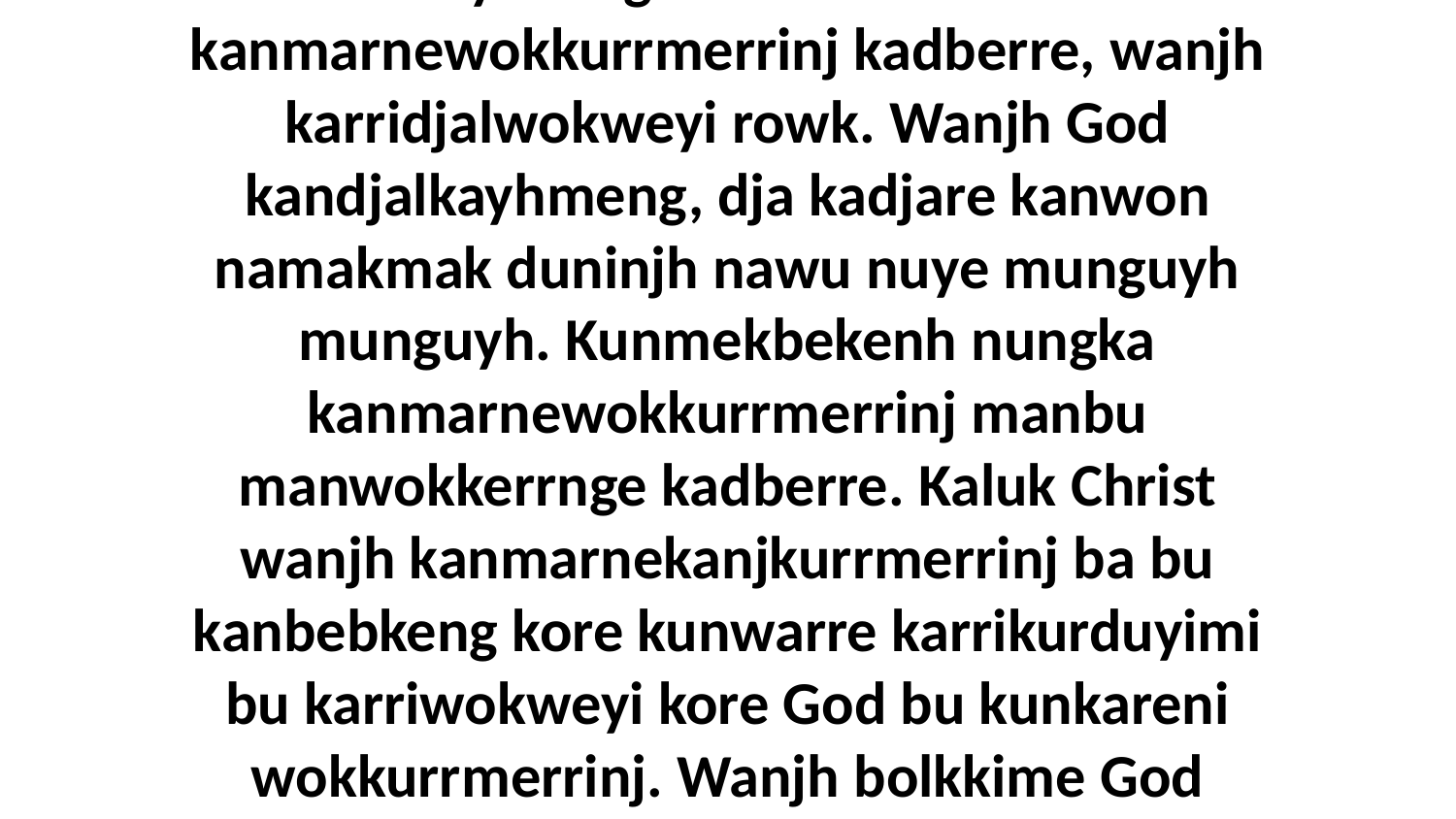

15 Mah, wanjh ngurriburrbu kore Christ kurduyimeng! Bu kunkareni God kanmarnewokkurrmerrinj kadberre, wanjh karridjalwokweyi rowk. Wanjh God kandjalkayhmeng, dja kadjare kanwon namakmak duninjh nawu nuye munguyh munguyh. Kunmekbekenh nungka kanmarnewokkurrmerrinj manbu manwokkerrnge kadberre. Kaluk Christ wanjh kanmarnekanjkurrmerrinj ba bu kanbebkeng kore kunwarre karrikurduyimi bu karriwokweyi kore God bu kunkareni wokkurrmerrinj. Wanjh bolkkime God kanwon kore nungka manbu kanberrebbom kadberre.